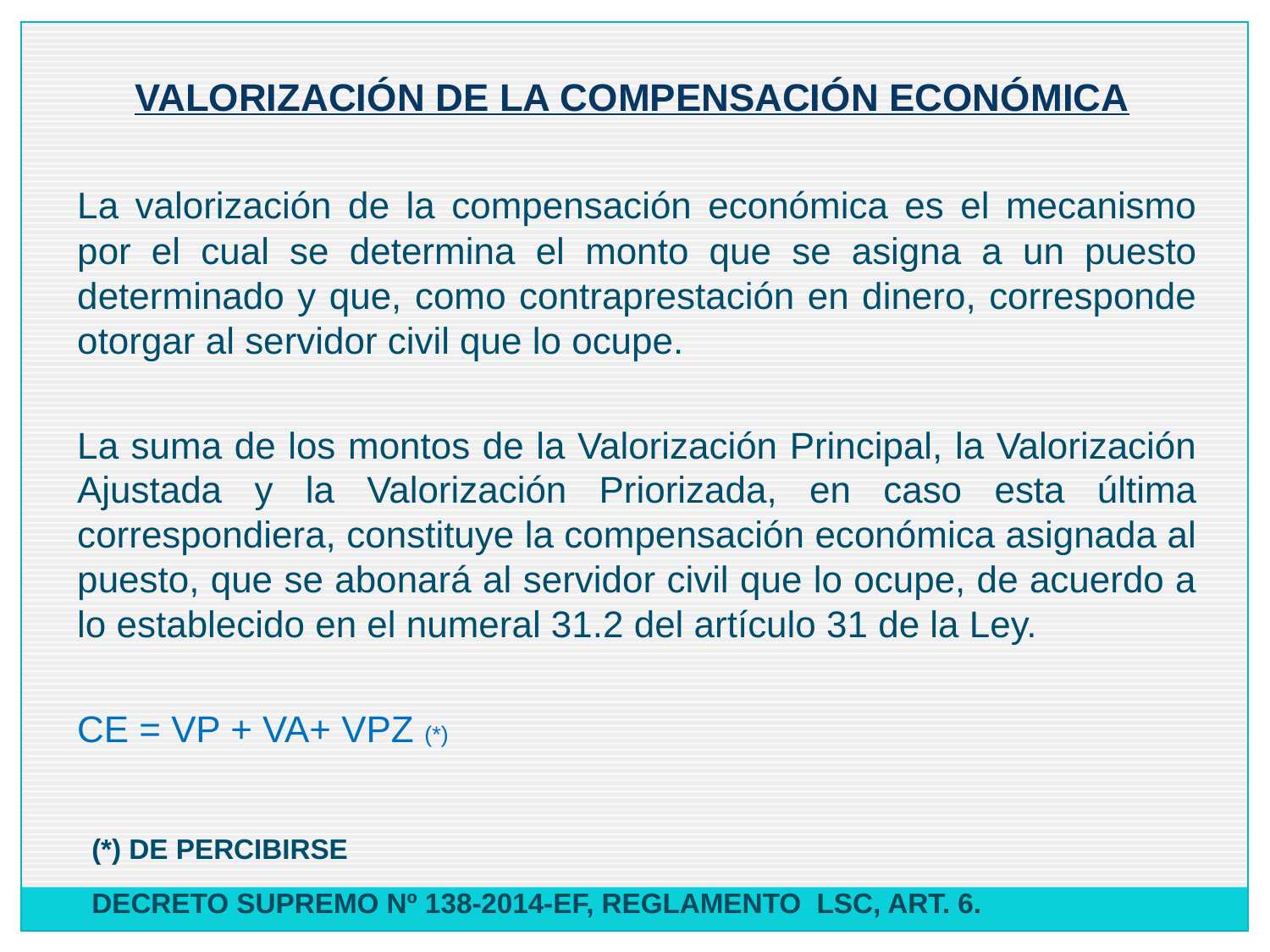

VALORIZACIÓN DE LA COMPENSACIÓN ECONÓMICA
	La valorización de la compensación económica es el mecanismo por el cual se determina el monto que se asigna a un puesto determinado y que, como contraprestación en dinero, corresponde otorgar al servidor civil que lo ocupe.

	La suma de los montos de la Valorización Principal, la Valorización Ajustada y la Valorización Priorizada, en caso esta última correspondiera, constituye la compensación económica asignada al puesto, que se abonará al servidor civil que lo ocupe, de acuerdo a lo establecido en el numeral 31.2 del artículo 31 de la Ley.

				CE = VP + VA+ VPZ (*)
(*) DE PERCIBIRSE
DECRETO SUPREMO Nº 138-2014-EF, REGLAMENTO  LSC, ART. 6.